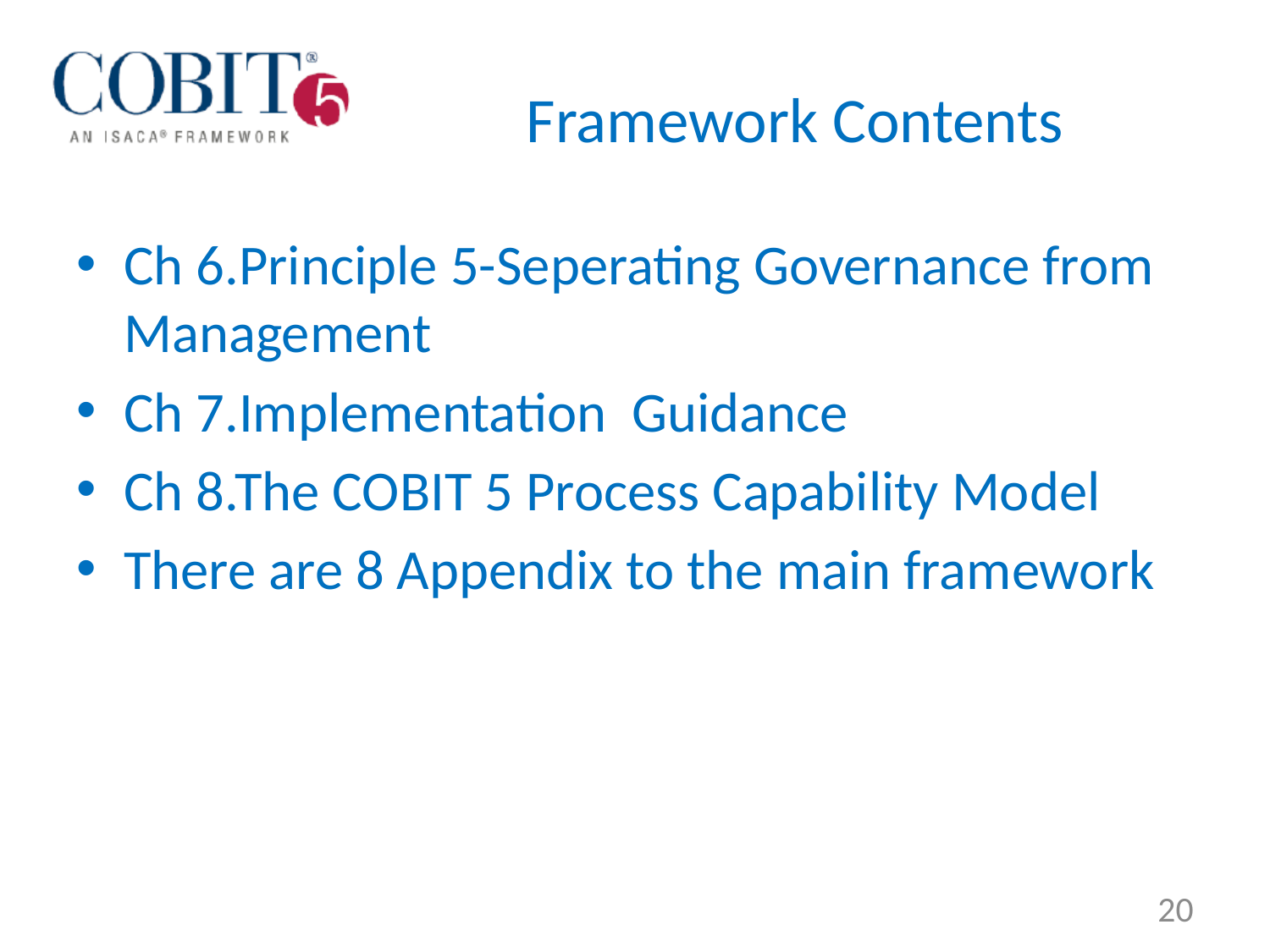

# Framework Contents
Ch 6.Principle 5-Seperating Governance from Management
Ch 7.Implementation  Guidance
Ch 8.The COBIT 5 Process Capability Model
There are 8 Appendix to the main framework

20